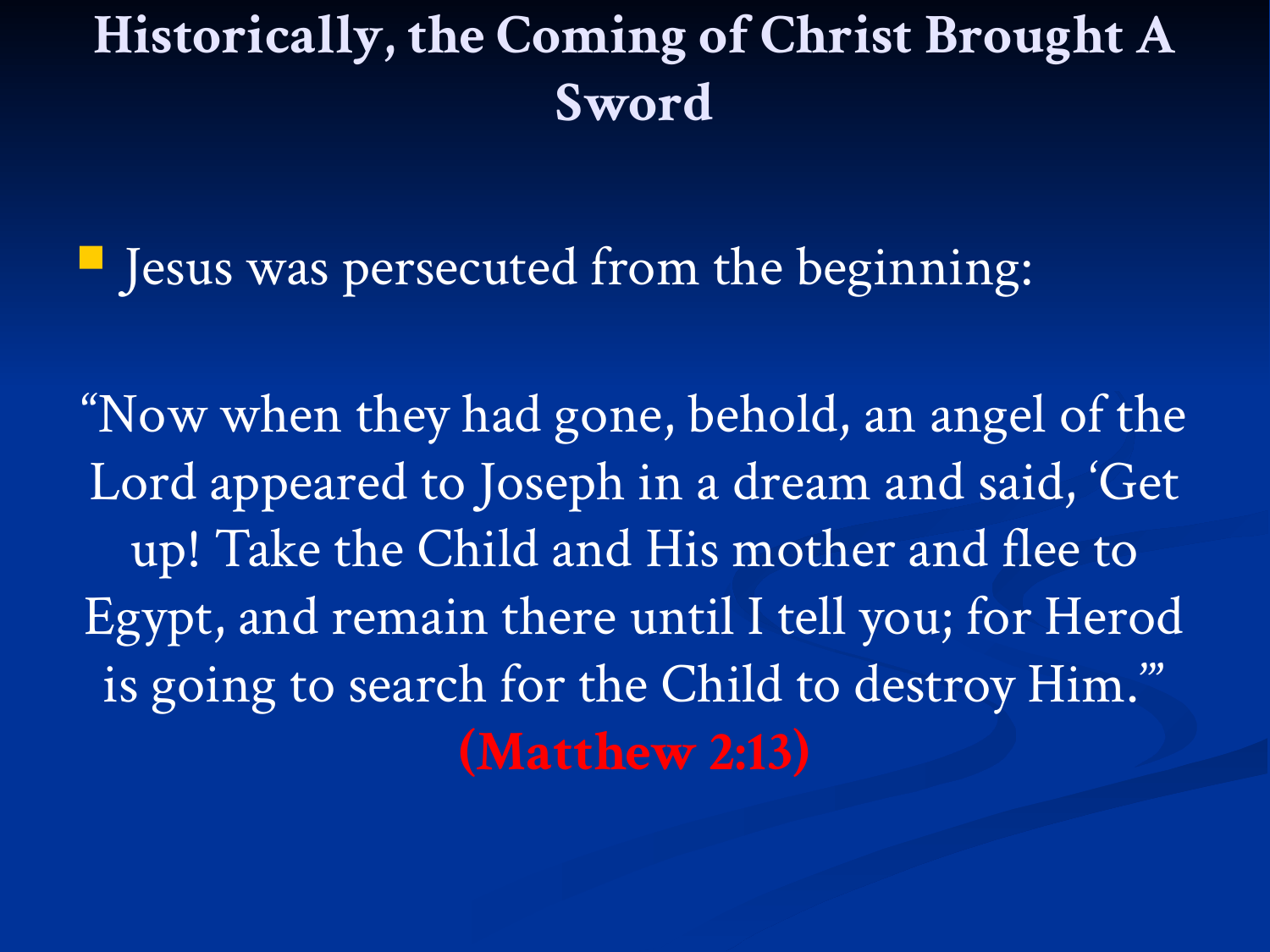

Historically, the Coming of Christ Brought A Sword
Jesus was persecuted from the beginning:
“Now when they had gone, behold, an angel of the Lord appeared to Joseph in a dream and said, ‘Get up! Take the Child and His mother and flee to Egypt, and remain there until I tell you; for Herod is going to search for the Child to destroy Him.’” (Matthew 2:13)